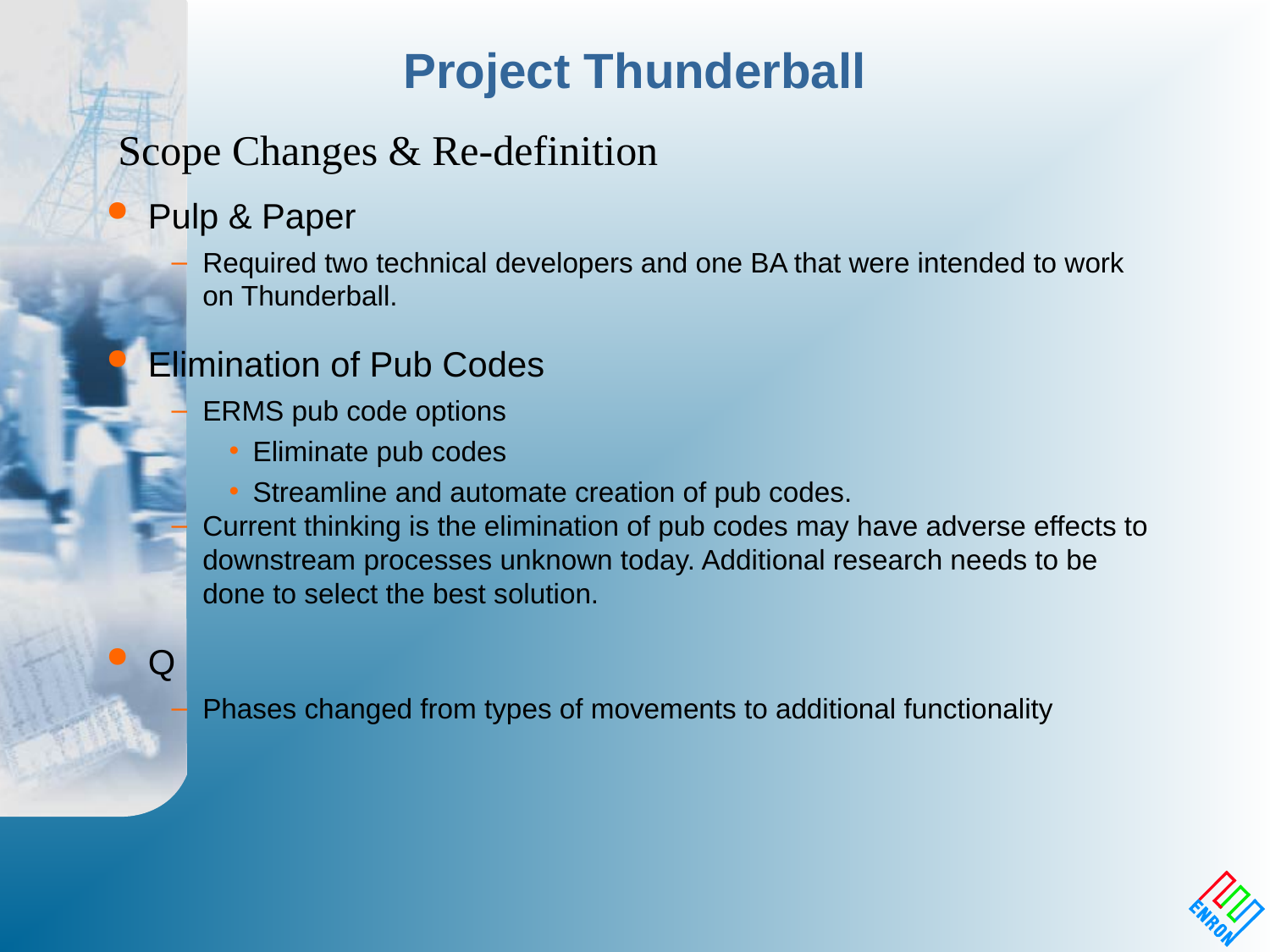

# Project Thunderball
Scope Changes & Re-definition

Pulp & Paper
Required two technical developers and one BA that were intended to work on Thunderball.

Elimination of Pub Codes
ERMS pub code options
Eliminate pub codes
Streamline and automate creation of pub codes.
Current thinking is the elimination of pub codes may have adverse effects to downstream processes unknown today. Additional research needs to be done to select the best solution.

Q
Phases changed from types of movements to additional functionality